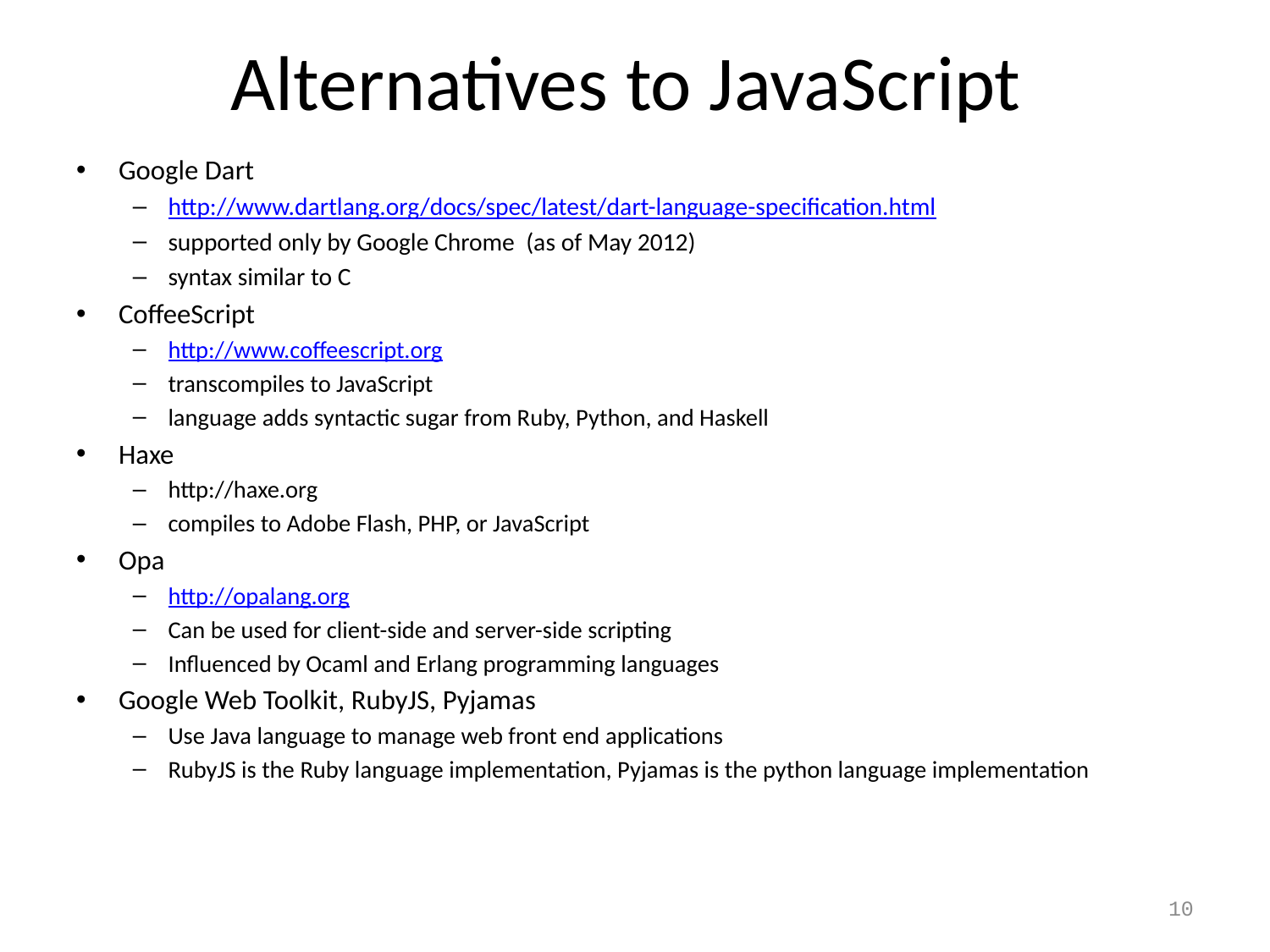

# Alternatives to JavaScript
Google Dart
http://www.dartlang.org/docs/spec/latest/dart-language-specification.html
supported only by Google Chrome  (as of May 2012)
syntax similar to C
CoffeeScript
http://www.coffeescript.org
transcompiles to JavaScript
language adds syntactic sugar from Ruby, Python, and Haskell
Haxe
http://haxe.org
compiles to Adobe Flash, PHP, or JavaScript
Opa
http://opalang.org
Can be used for client-side and server-side scripting
Influenced by Ocaml and Erlang programming languages
Google Web Toolkit, RubyJS, Pyjamas
Use Java language to manage web front end applications
RubyJS is the Ruby language implementation, Pyjamas is the python language implementation

10